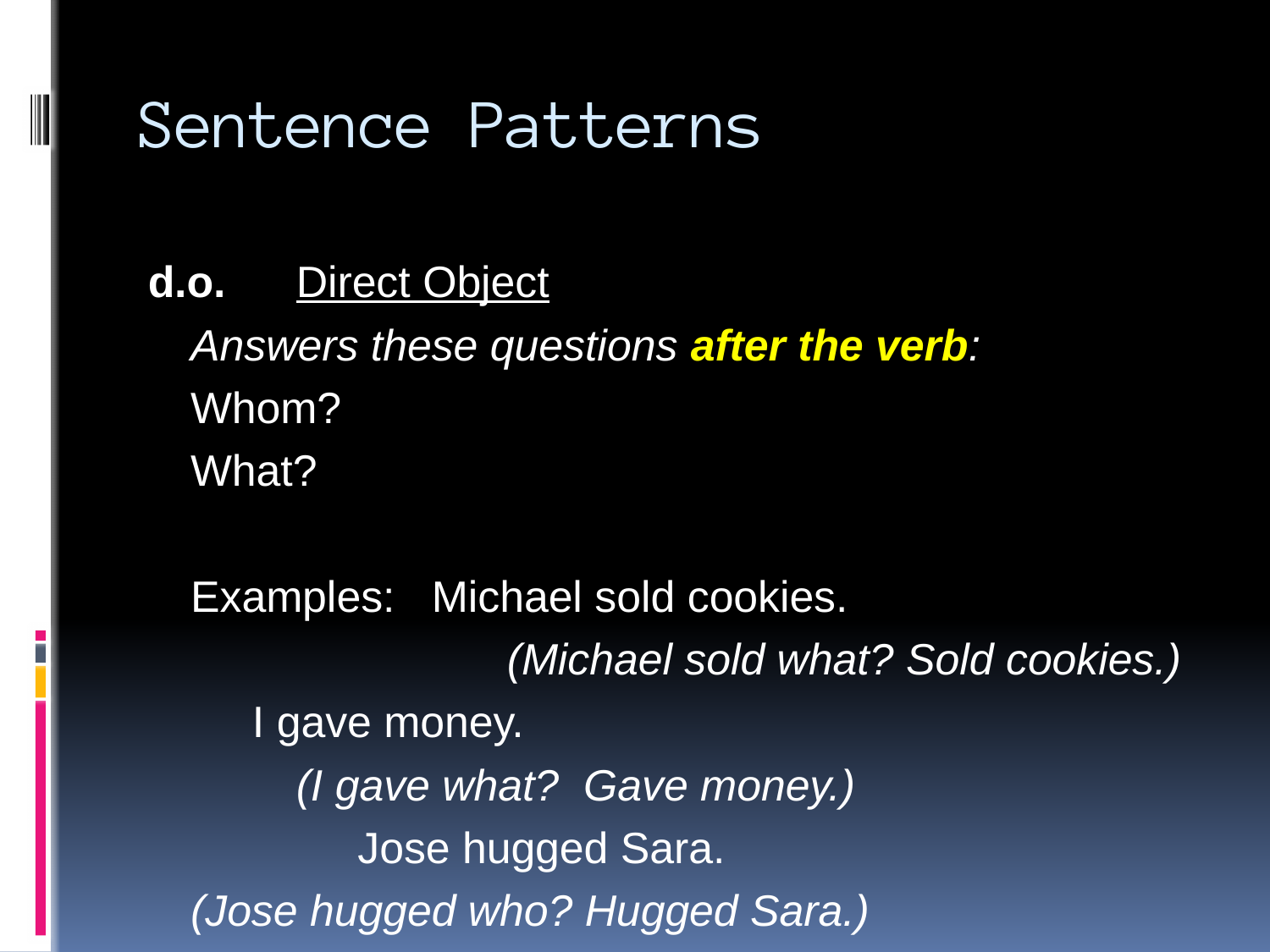

# Sentence Patterns
d.o.	Direct Object
		Answers these questions after the verb:
			Whom?
			What?

	Examples:   Michael sold cookies.
                             	(Michael sold what? Sold cookies.)
			     I gave money.
 			    	(I gave what?  Gave money.)
    			     Jose hugged Sara.
 				(Jose hugged who? Hugged Sara.)